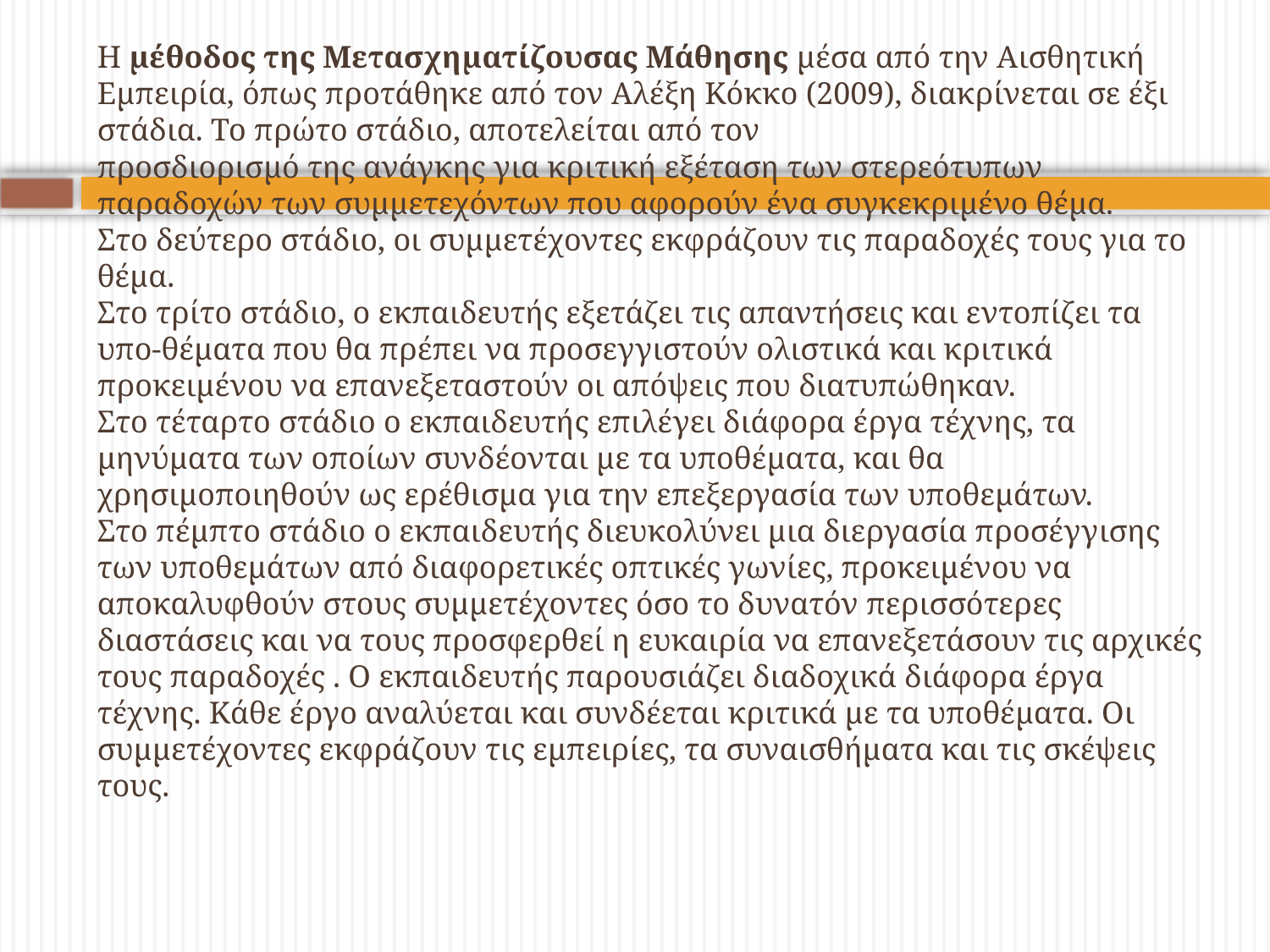

# H μέθοδος της Μετασχηματίζουσας Μάθησης μέσα από την Αισθητική Εμπειρία, όπως προτάθηκε από τον Αλέξη Κόκκο (2009), διακρίνεται σε έξι στάδια. Το πρώτο στάδιο, αποτελείται από τον προσδιορισμό της ανάγκης για κριτική εξέταση των στερεότυπων παραδοχών των συμμετεχόντων που αφορούν ένα συγκεκριμένο θέμα. Στο δεύτερο στάδιο, οι συμμετέχοντες εκφράζουν τις παραδοχές τους για το θέμα. Στο τρίτο στάδιο, ο εκπαιδευτής εξετάζει τις απαντήσεις και εντοπίζει τα υπο-θέματα που θα πρέπει να προσεγγιστούν ολιστικά και κριτικά προκειμένου να επανεξεταστούν οι απόψεις που διατυπώθηκαν. Στο τέταρτο στάδιο ο εκπαιδευτής επιλέγει διάφορα έργα τέχνης, τα μηνύματα των οποίων συνδέονται με τα υποθέματα, και θα χρησιμοποιηθούν ως ερέθισμα για την επεξεργασία των υποθεμάτων. Στο πέμπτο στάδιο ο εκπαιδευτής διευκολύνει μια διεργασία προσέγγισης των υποθεμάτων από διαφορετικές οπτικές γωνίες, προκειμένου να αποκαλυφθούν στους συμμετέχοντες όσο το δυνατόν περισσότερες διαστάσεις και να τους προσφερθεί η ευκαιρία να επανεξετάσουν τις αρχικές τους παραδοχές . Ο εκπαιδευτής παρουσιάζει διαδοχικά διάφορα έργα τέχνης. Κάθε έργο αναλύεται και συνδέεται κριτικά με τα υποθέματα. Οι συμμετέχοντες εκφράζουν τις εμπειρίες, τα συναισθήματα και τις σκέψεις τους.